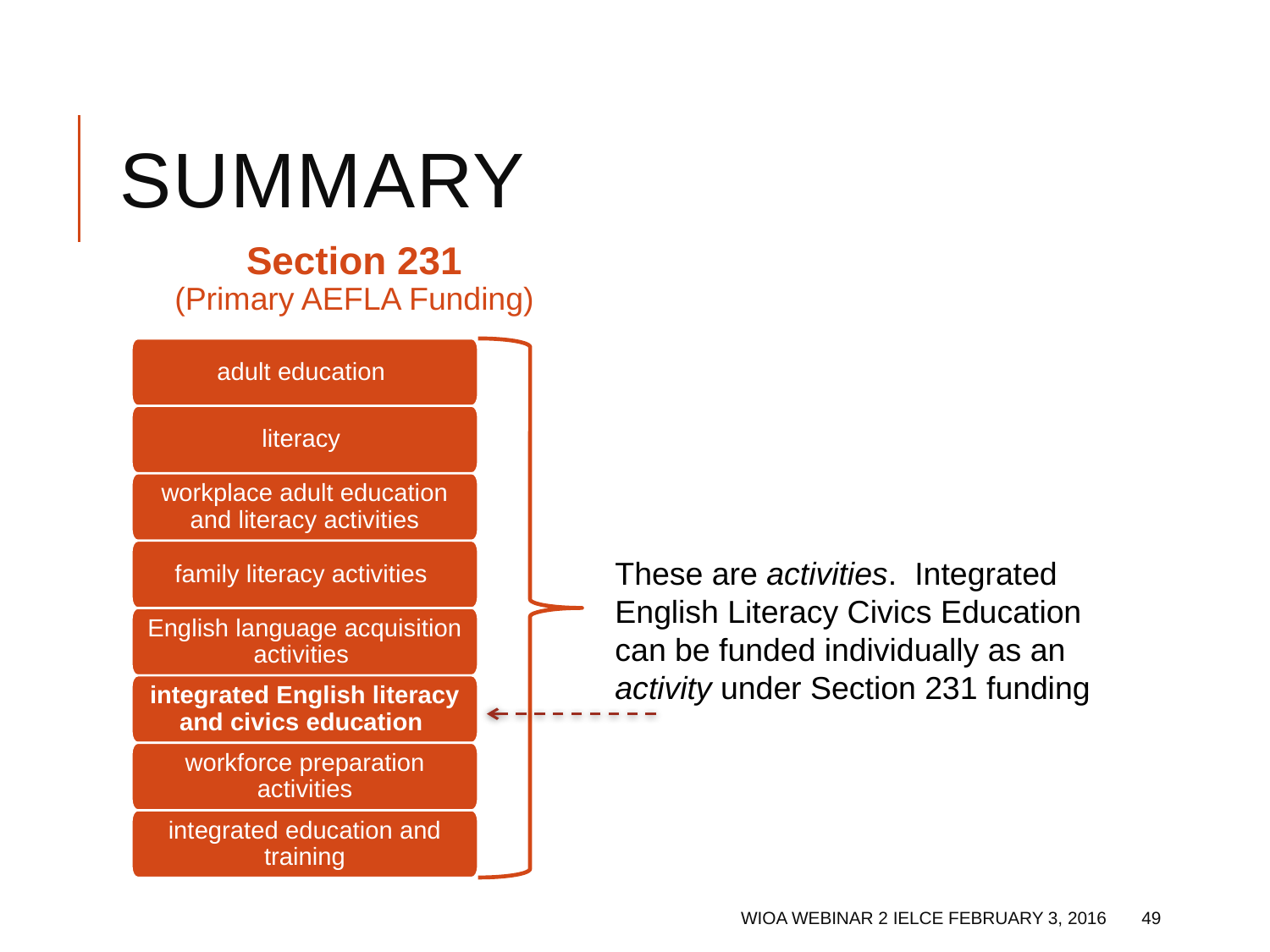

# Summary (7)
Section 231
(Primary AEFLA Funding)
adult education
literacy
workplace adult education and literacy activities
family literacy activities
English language acquisition activities
integrated English literacy and civics education
workforce preparation activities
integrated education and training

These are activities.  Integrated English Literacy Civics Education can be funded individually as an activity under Section 231 funding
WIOA Webinar 2 IELCE February 3, 2016
49